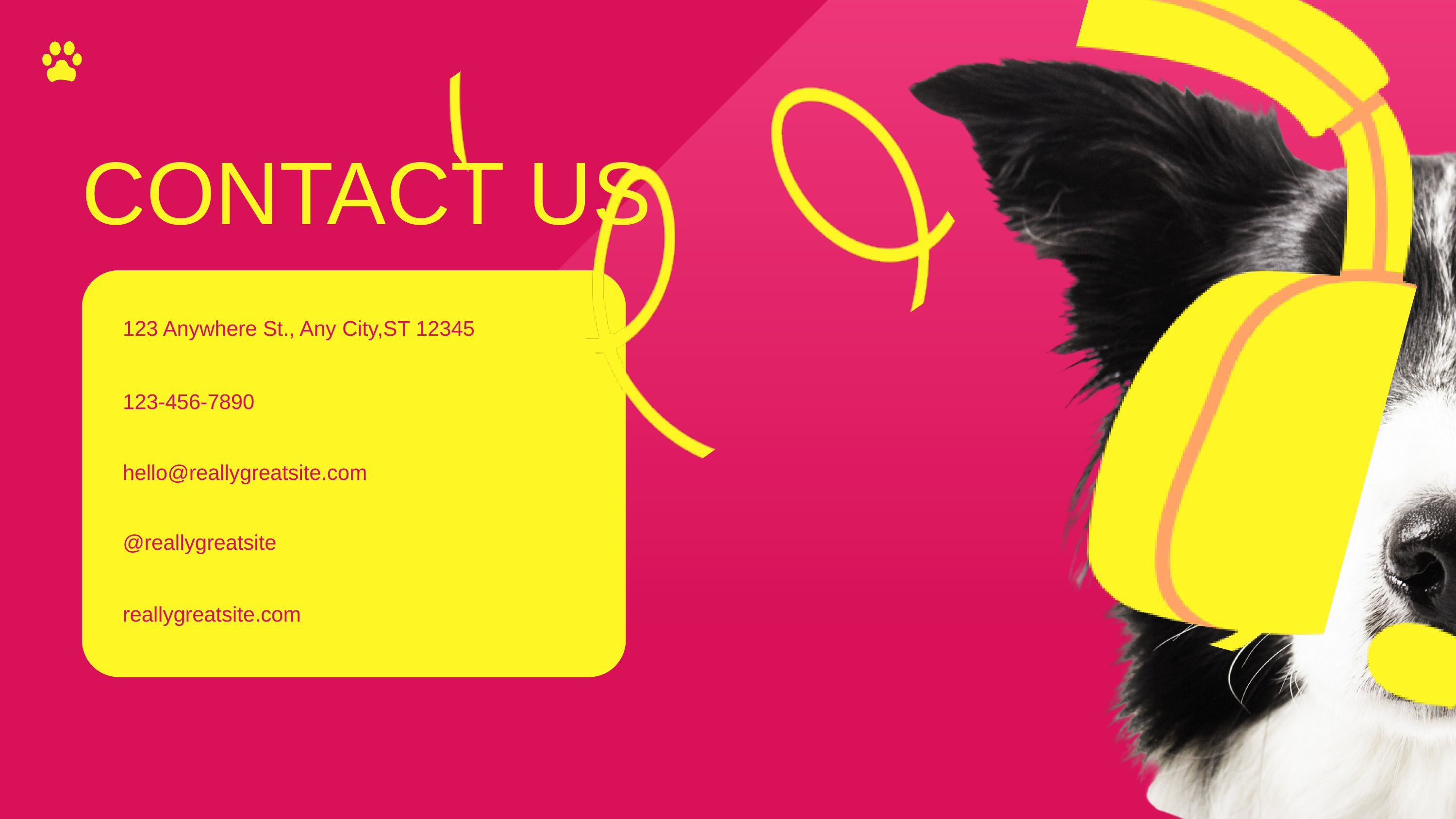

CONTACT US

123 Anywhere St., Any City,ST 12345
123-456-7890
hello@reallygreatsite.com
@reallygreatsite

reallygreatsite.com